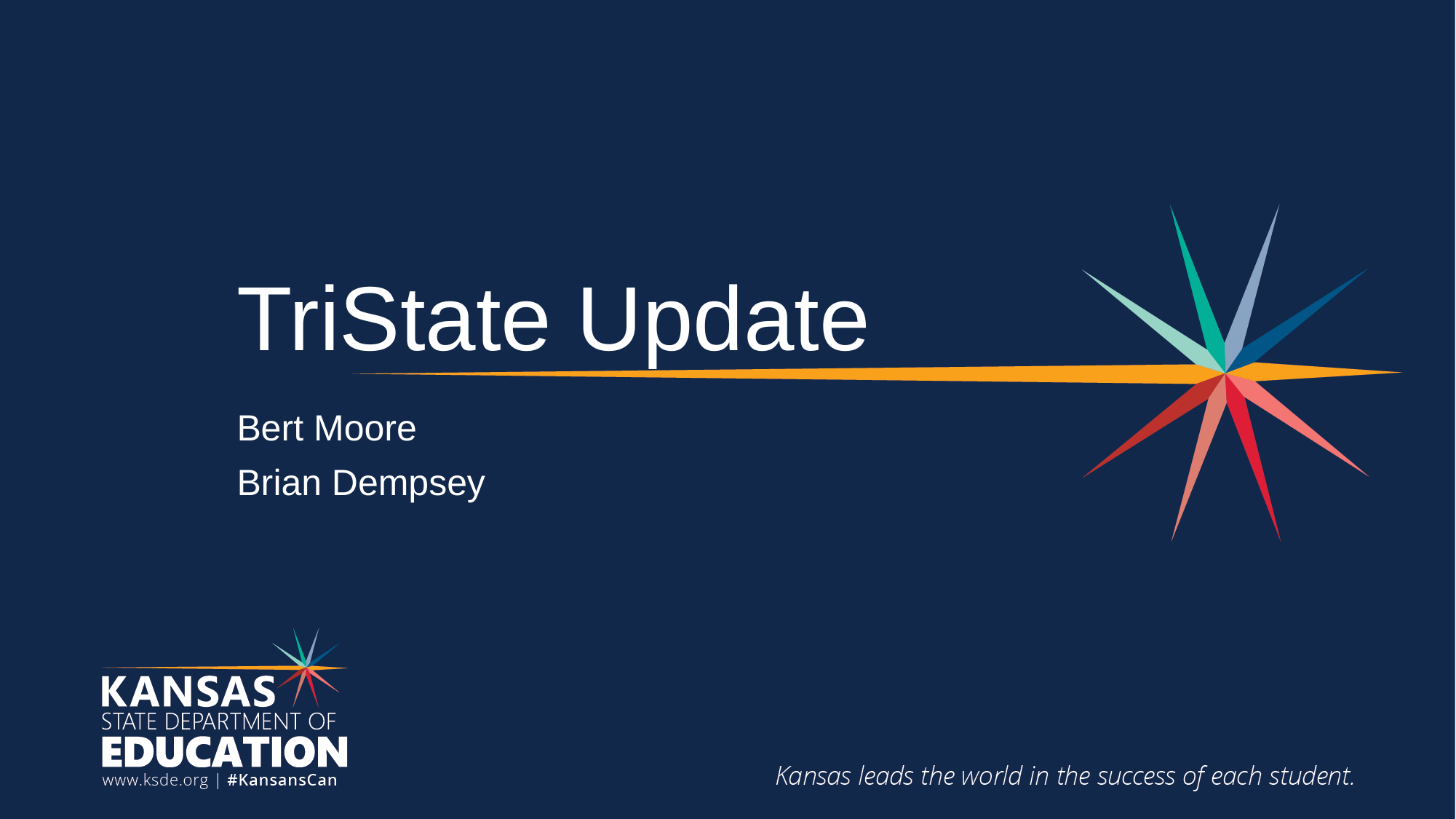

# TriState Update
Bert Moore
Brian Dempsey